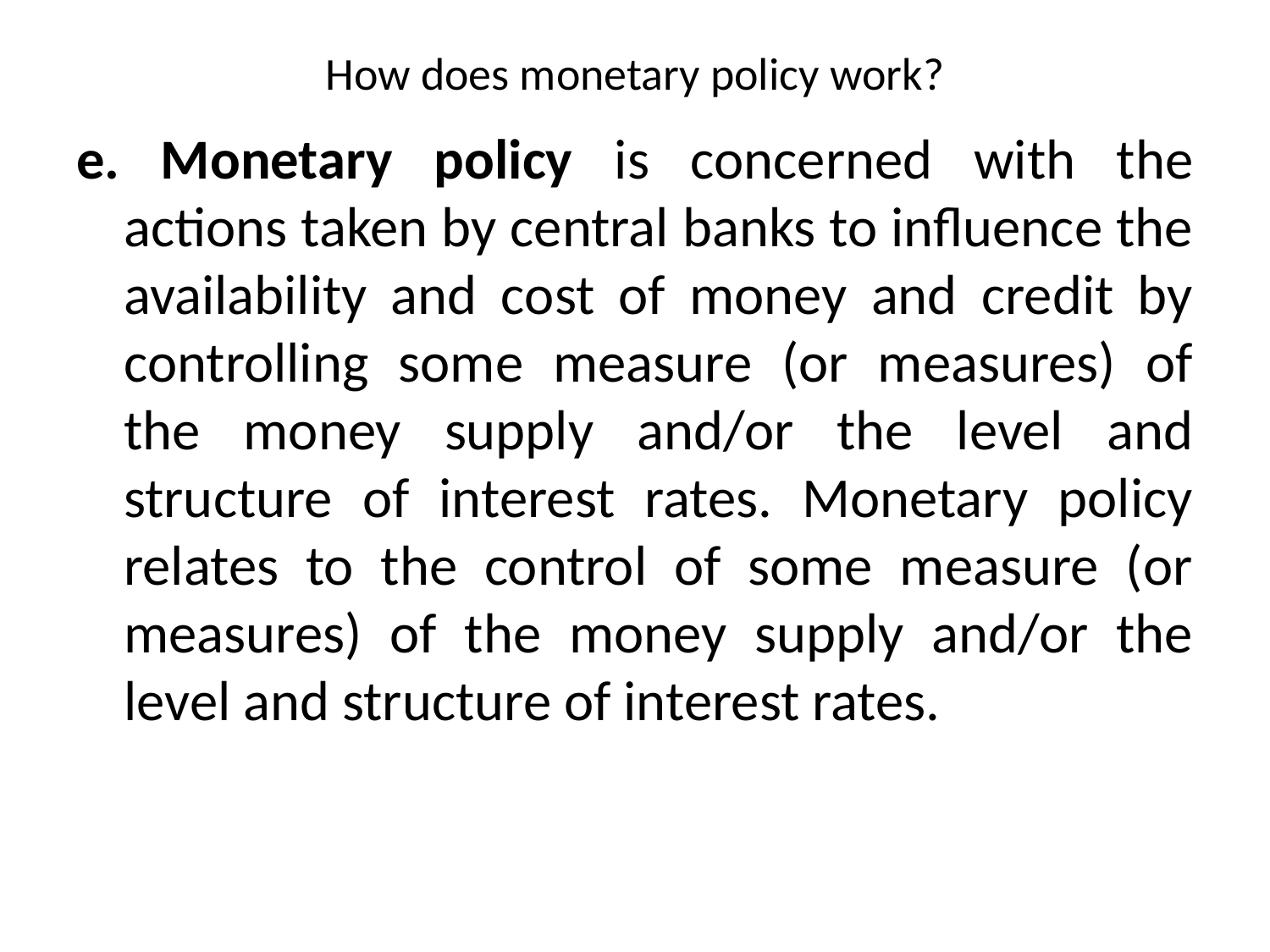

# How does monetary policy work?
e. Monetary policy is concerned with the actions taken by central banks to influence the availability and cost of money and credit by controlling some measure (or measures) of the money supply and/or the level and structure of interest rates. Monetary policy relates to the control of some measure (or measures) of the money supply and/or the level and structure of interest rates.